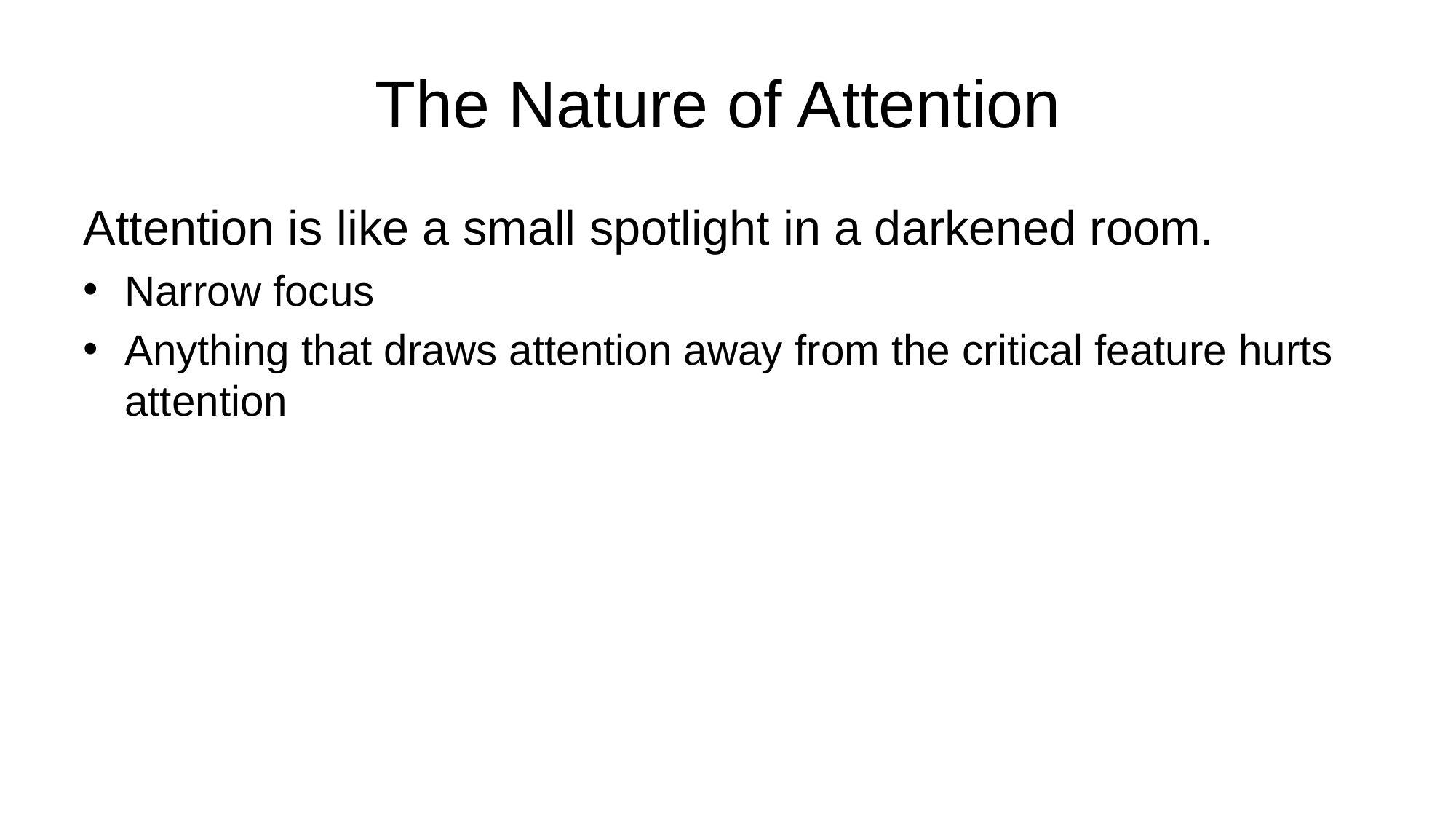

# The Nature of Attention
Attention is like a small spotlight in a darkened room.
Narrow focus
Anything that draws attention away from the critical feature hurts attention